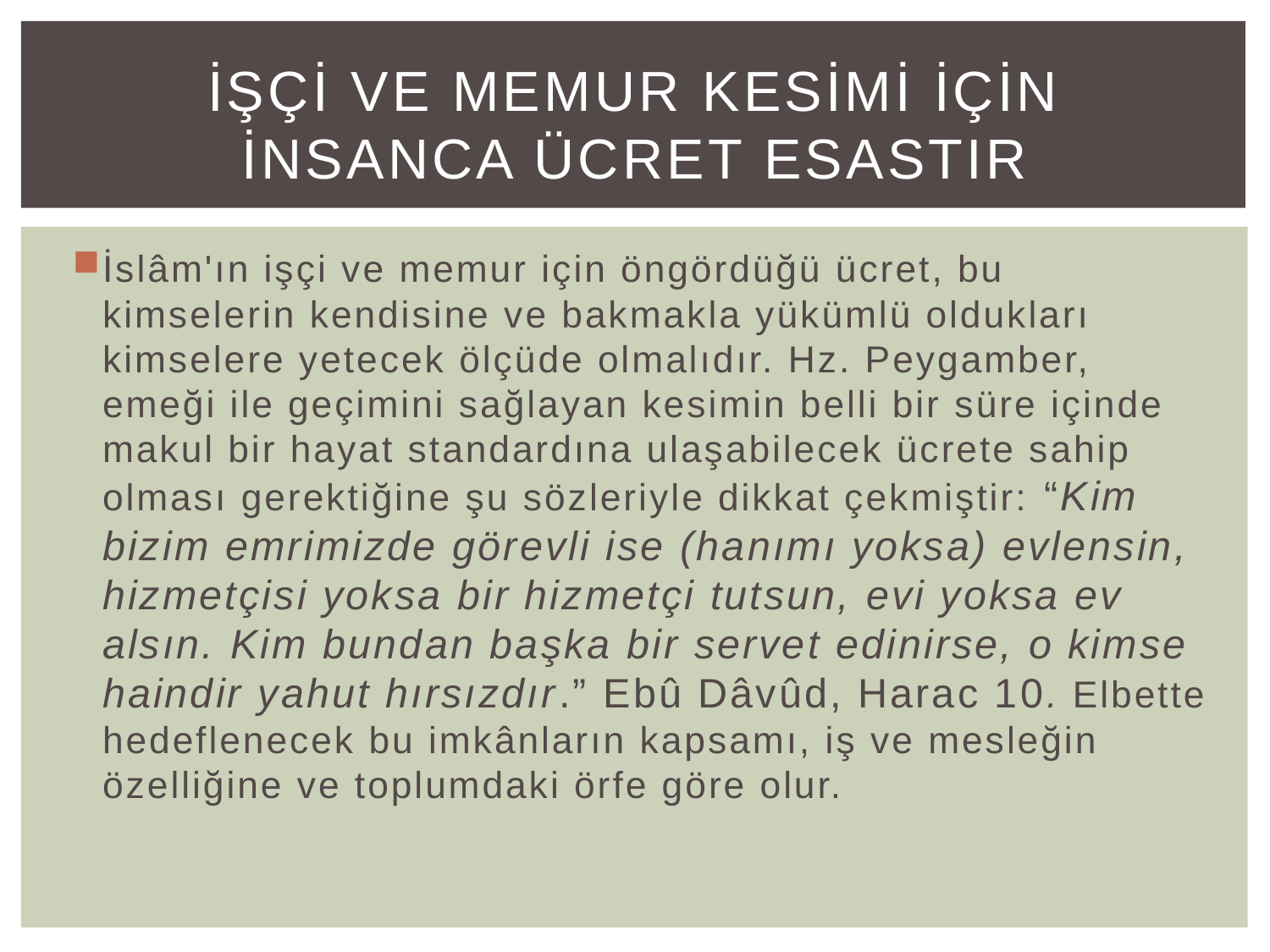

# İşçi ve memur kesimi için insanca ücret esastır
İslâm'ın işçi ve memur için öngördüğü ücret, bu kimselerin kendisine ve bakmakla yükümlü oldukları kimselere yetecek ölçüde olmalıdır. Hz. Peygamber, emeği ile geçimini sağlayan kesimin belli bir süre içinde makul bir hayat standardına ulaşabilecek ücrete sahip olması gerektiğine şu sözleriyle dikkat çekmiştir: “Kim bizim emrimizde görevli ise (hanımı yoksa) evlensin, hizmetçisi yoksa bir hizmetçi tutsun, evi yoksa ev alsın. Kim bundan başka bir servet edinirse, o kimse haindir yahut hırsızdır.” Ebû Dâvûd, Harac 10. Elbette hedeflenecek bu imkânların kapsamı, iş ve mesleğin özelliğine ve toplumdaki örfe göre olur.